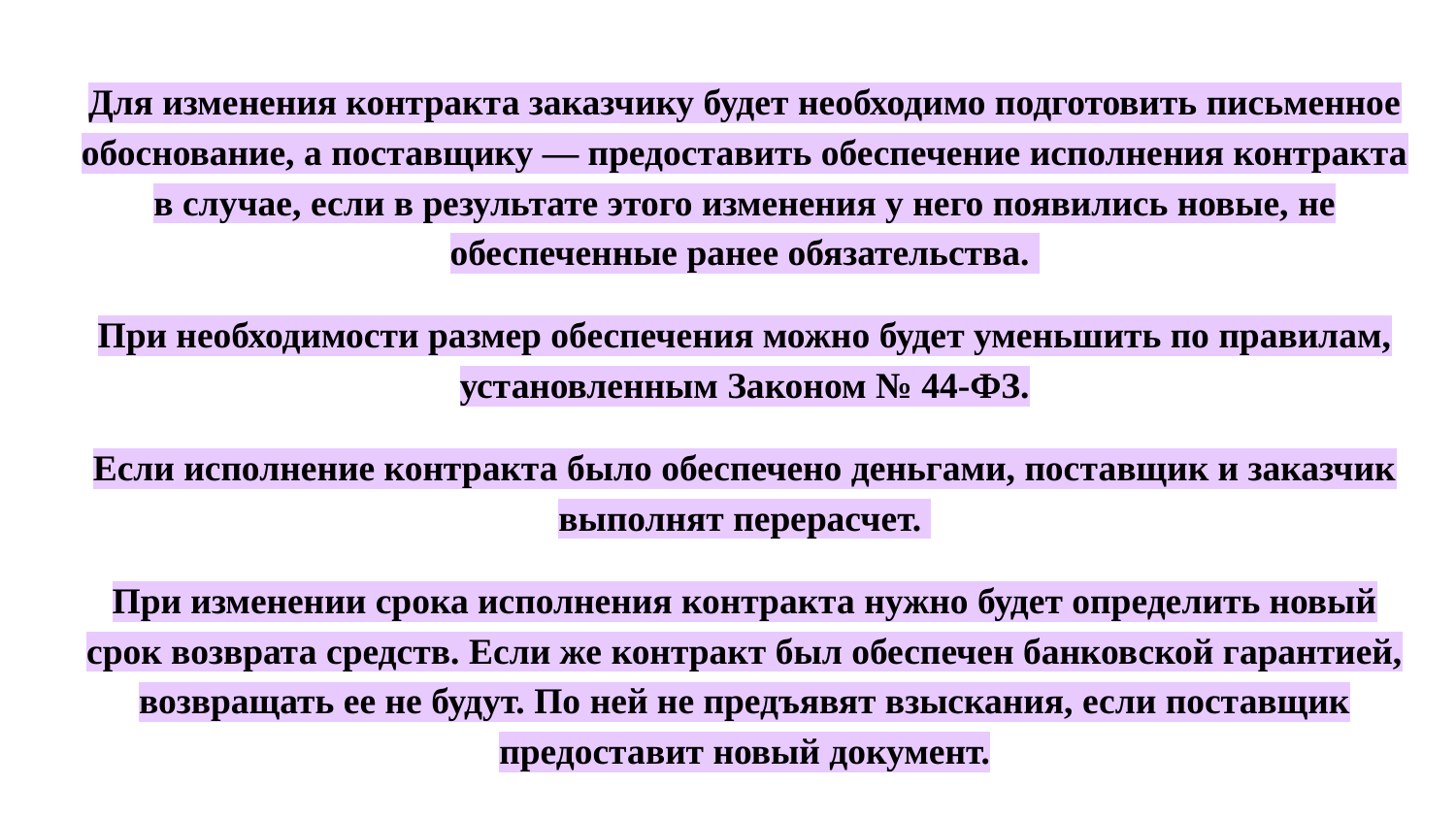

Для изменения контракта заказчику будет необходимо подготовить письменное обоснование, а поставщику — предоставить обеспечение исполнения контракта в случае, если в результате этого изменения у него появились новые, не обеспеченные ранее обязательства.
При необходимости размер обеспечения можно будет уменьшить по правилам, установленным Законом № 44-ФЗ.
Если исполнение контракта было обеспечено деньгами, поставщик и заказчик выполнят перерасчет.
При изменении срока исполнения контракта нужно будет определить новый срок возврата средств. Если же контракт был обеспечен банковской гарантией, возвращать ее не будут. По ней не предъявят взыскания, если поставщик предоставит новый документ.